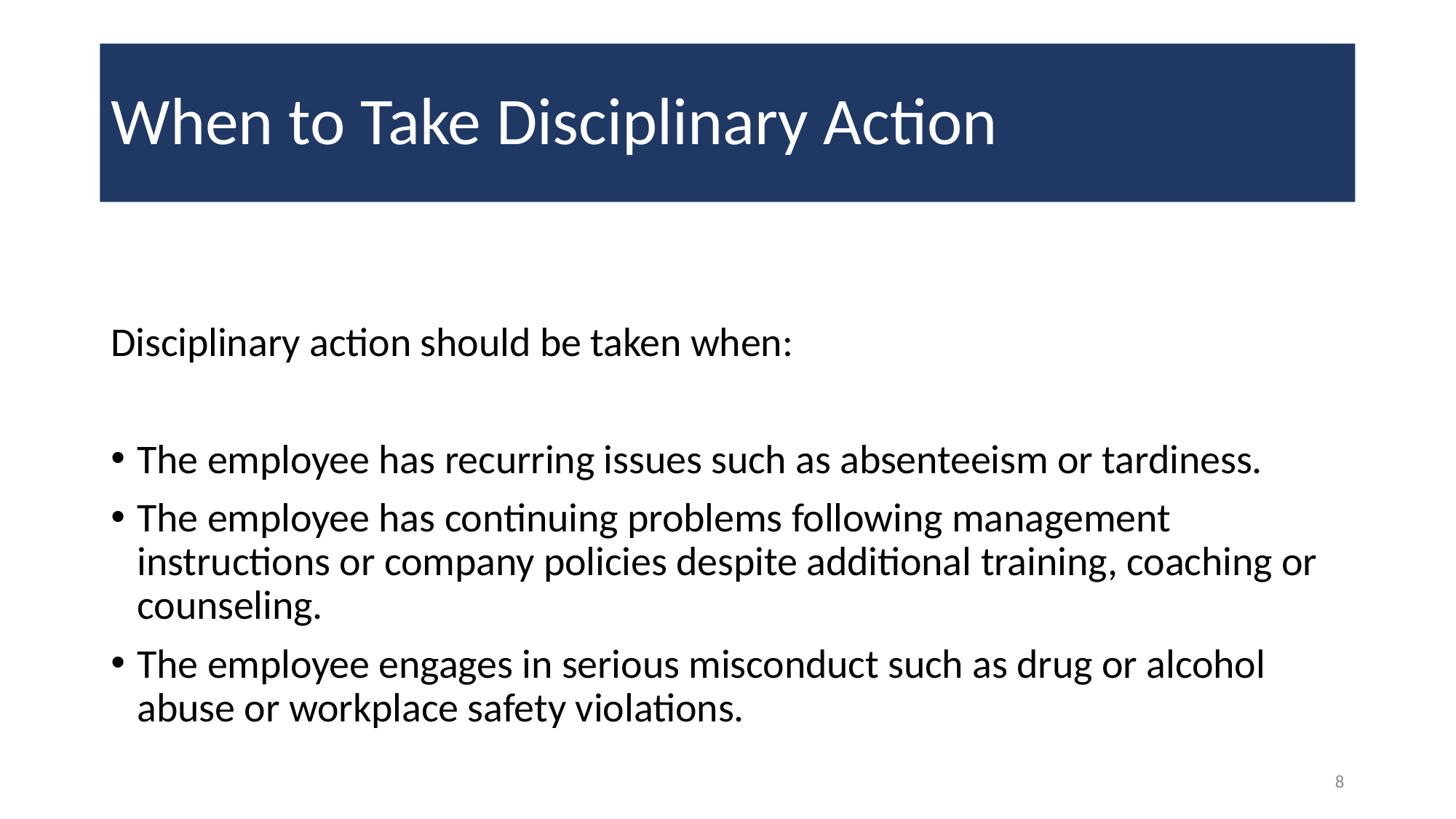

# When to Take Disciplinary Action
Disciplinary action should be taken when:

The employee has recurring issues such as absenteeism or tardiness.
The employee has continuing problems following management instructions or company policies despite additional training, coaching or counseling.
The employee engages in serious misconduct such as drug or alcohol abuse or workplace safety violations.
8